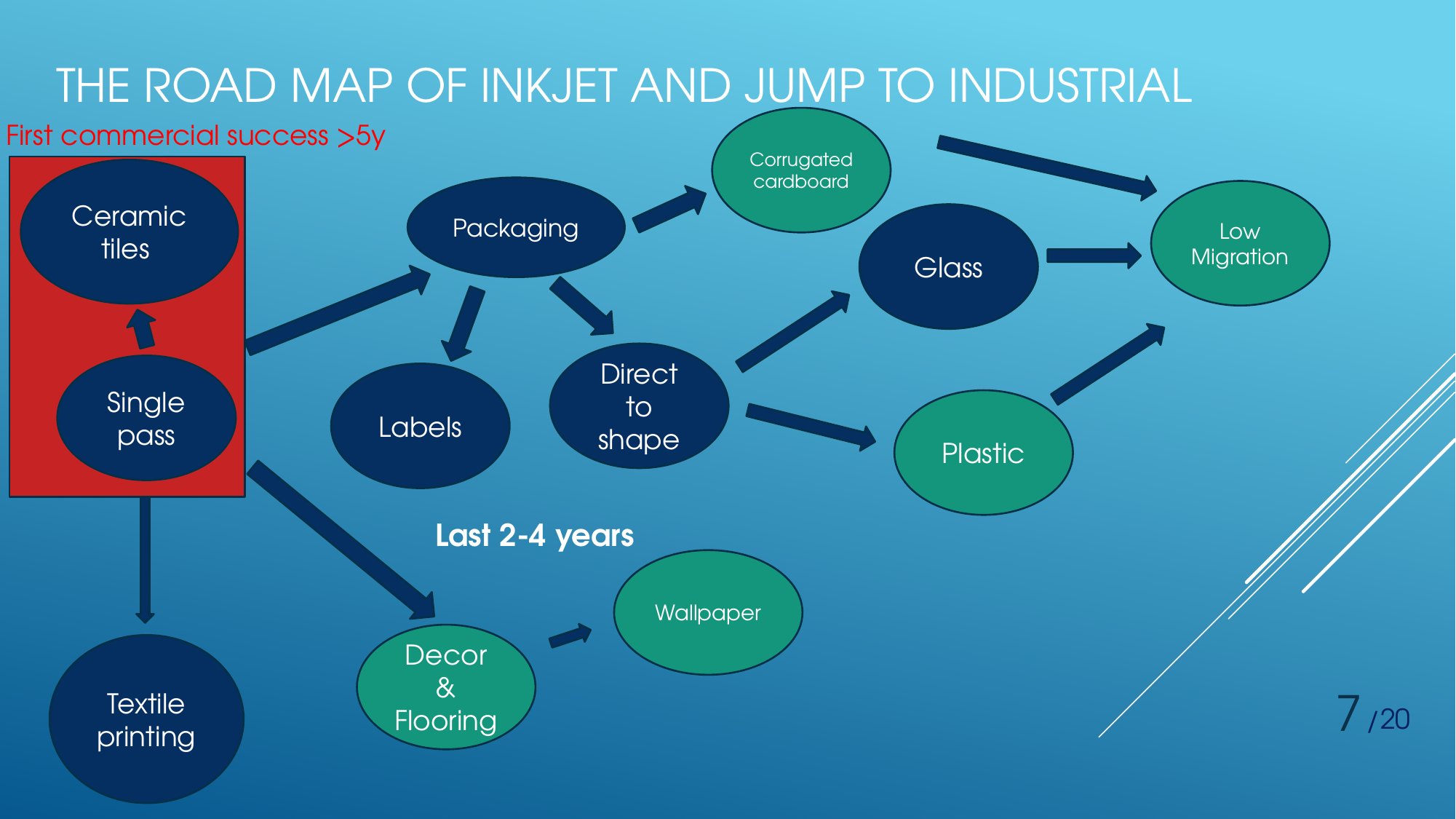

# The road map of inkjet and jump to industrial
Corrugated
cardboard
First commercial success >5y

Ceramic
tiles
Packaging
Low Migration

Glass

Direct
to
shape

Single
pass
Labels
Plastic

Last 2-4 years

Wallpaper

Decor &
Flooring

Textile
printing
7
/20